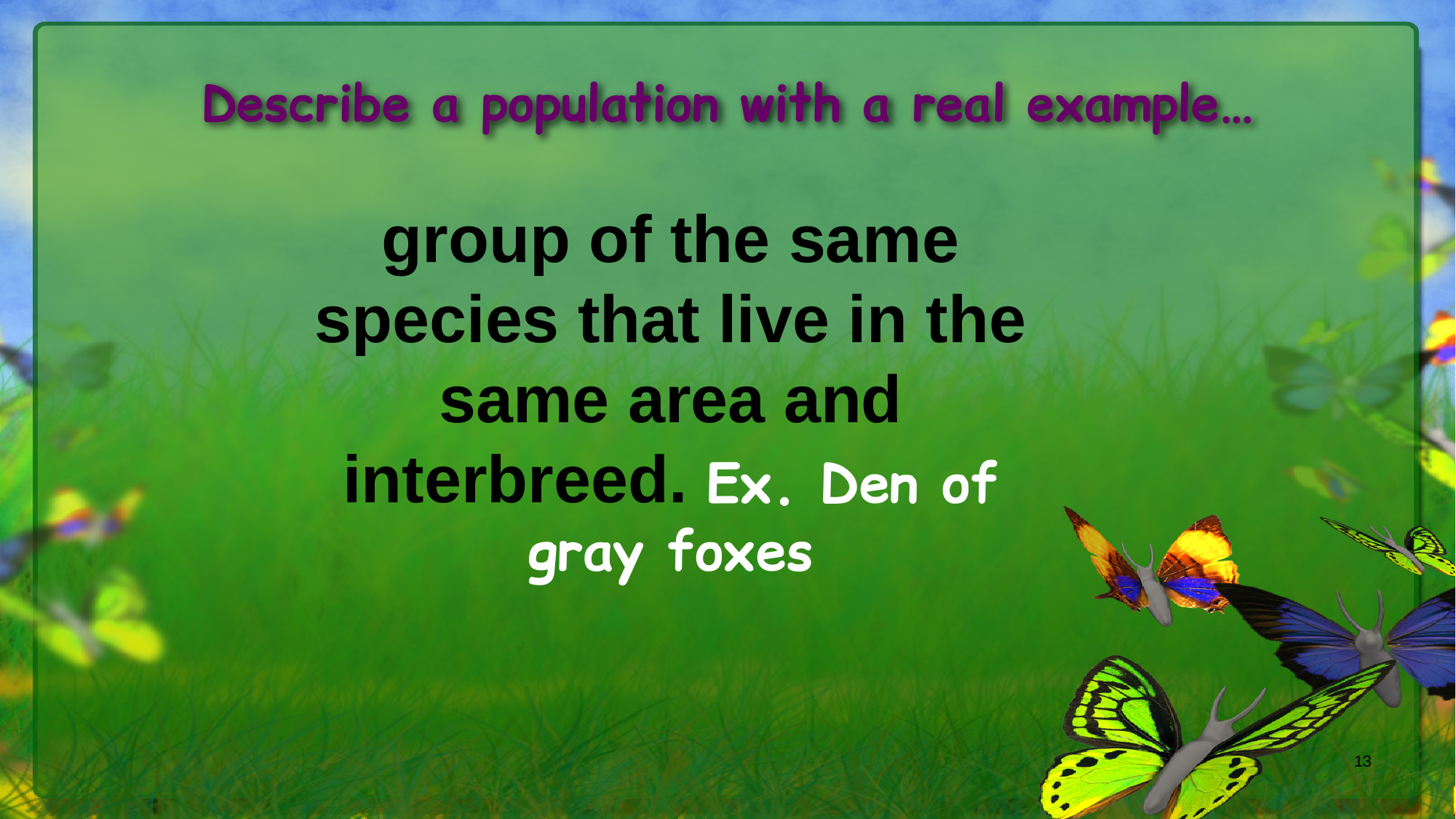

# Describe a population with a real example…
group of the same species that live in the same area and interbreed. Ex. Den of gray foxes
13